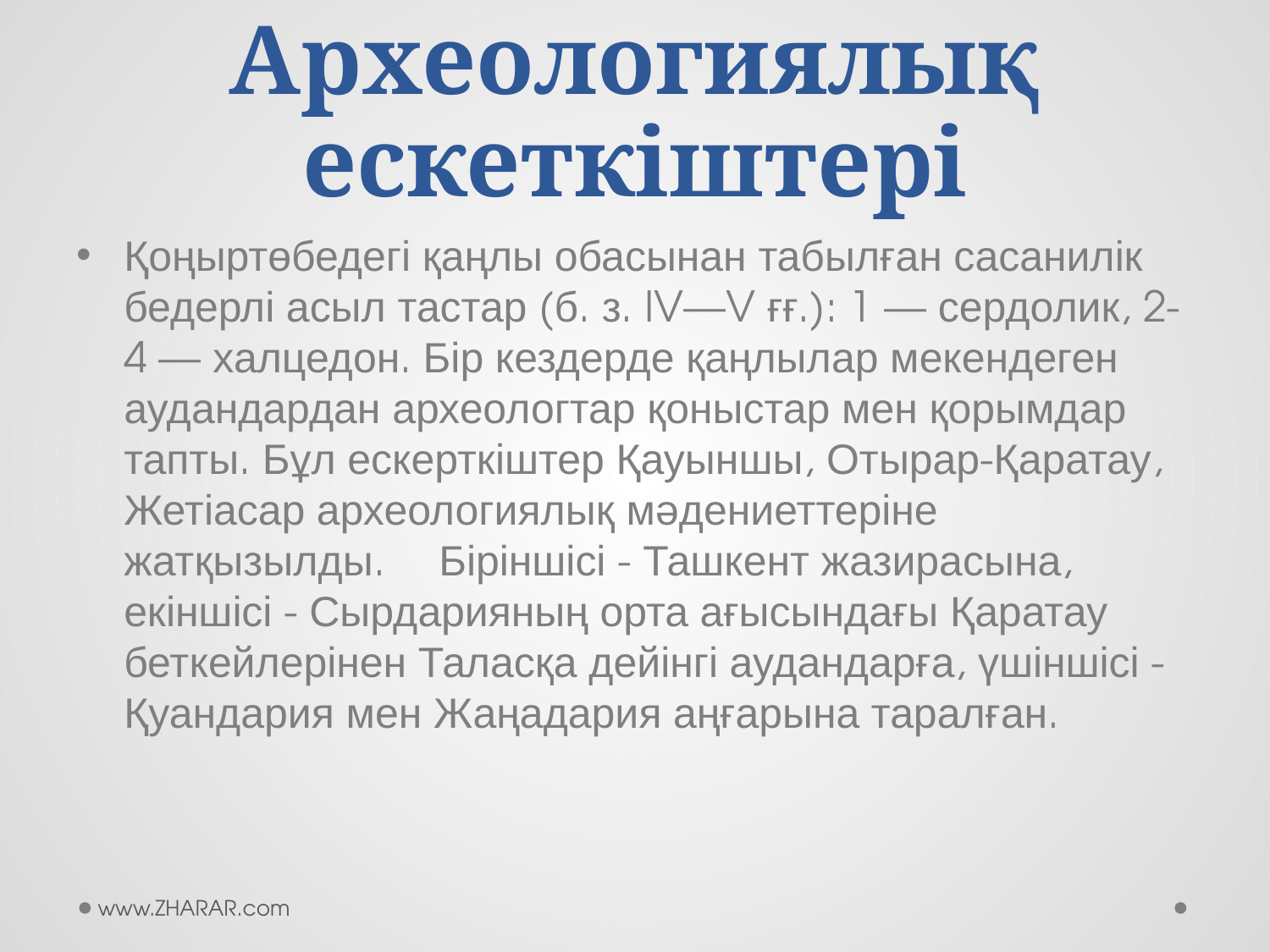

# Археологиялық ескеткіштері
Қоңыртөбедегі қаңлы обасынан табылған сасанилік бедерлі асыл тастар (б. з. IV—V ғғ.): 1 — сердолик, 2-4 — халцедон. Бір кездерде қаңлылар мекендеген аудандардан археологтар қоныстар мен қорымдар тапты. Бұл ескерткіштер Қауыншы, Отырар-Қаратау, Жетіасар археологиялық мәдениеттеріне жатқызылды.  Біріншісі - Ташкент жазирасына, екіншісі - Сырдарияның орта ағысындағы Қаратау беткейлерінен Таласқа дейінгі аудандарға, үшіншісі - Қуандария мен Жаңадария аңғарына таралған.
www.ZHARAR.com